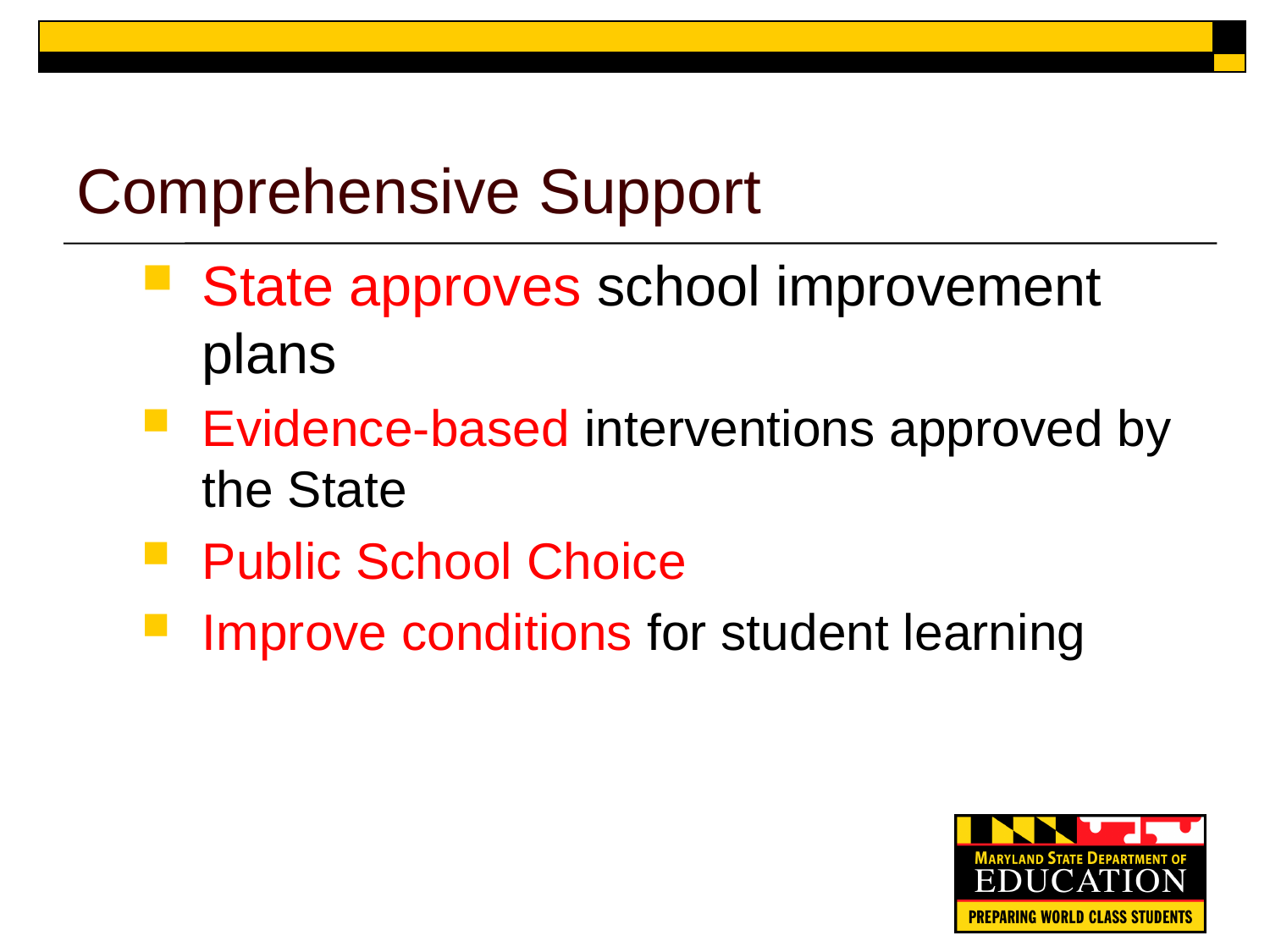

# Comprehensive Support
State approves school improvement plans
Evidence-based interventions approved by the State
Public School Choice
Improve conditions for student learning